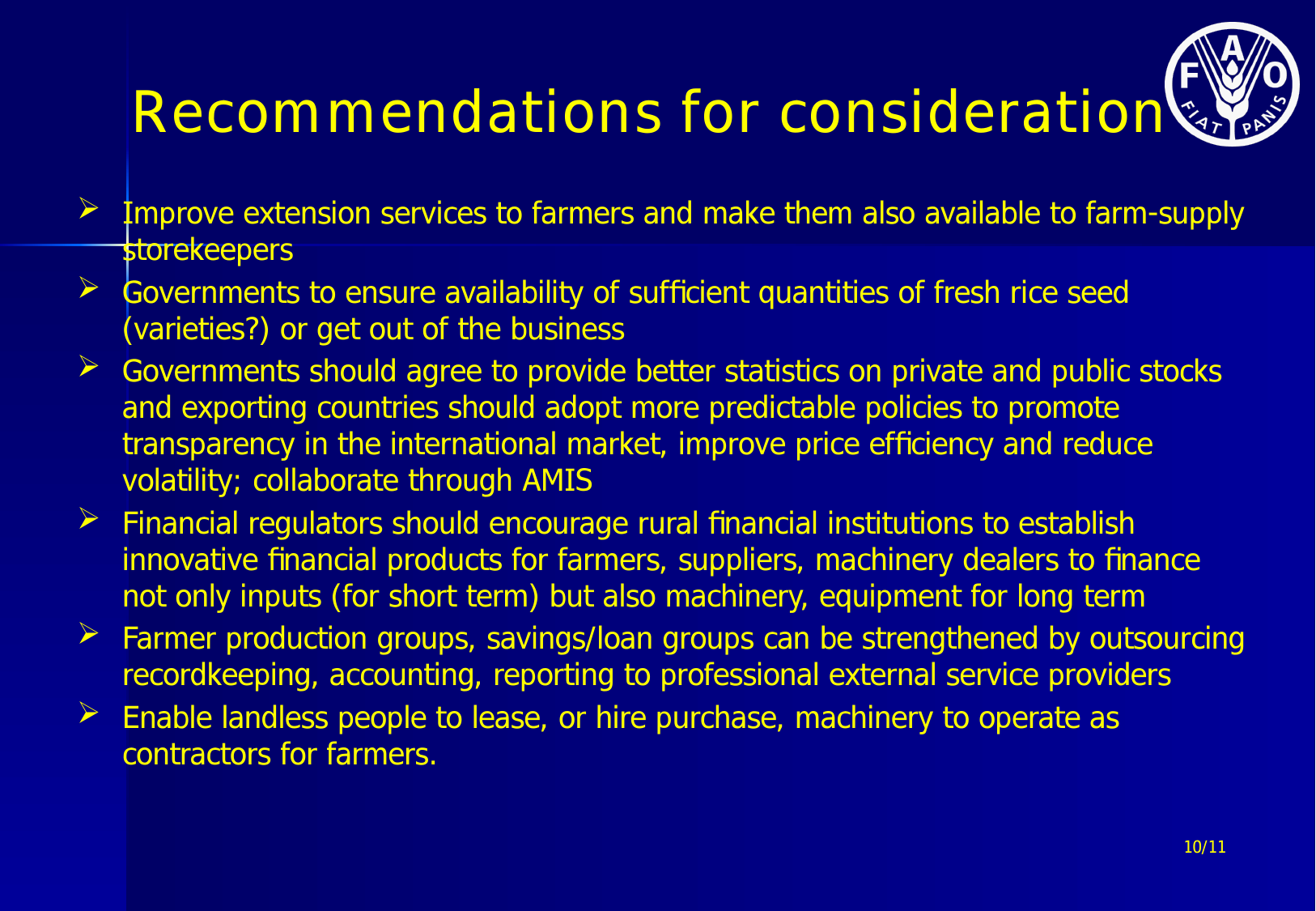

# Recommendations for consideration
Improve extension services to farmers and make them also available to farm-supply storekeepers
Governments to ensure availability of sufficient quantities of fresh rice seed (varieties?) or get out of the business
Governments should agree to provide better statistics on private and public stocks and exporting countries should adopt more predictable policies to promote transparency in the international market, improve price efficiency and reduce volatility; collaborate through AMIS
Financial regulators should encourage rural financial institutions to establish innovative financial products for farmers, suppliers, machinery dealers to finance not only inputs (for short term) but also machinery, equipment for long term
Farmer production groups, savings/loan groups can be strengthened by outsourcing recordkeeping, accounting, reporting to professional external service providers
Enable landless people to lease, or hire purchase, machinery to operate as contractors for farmers.

10/11